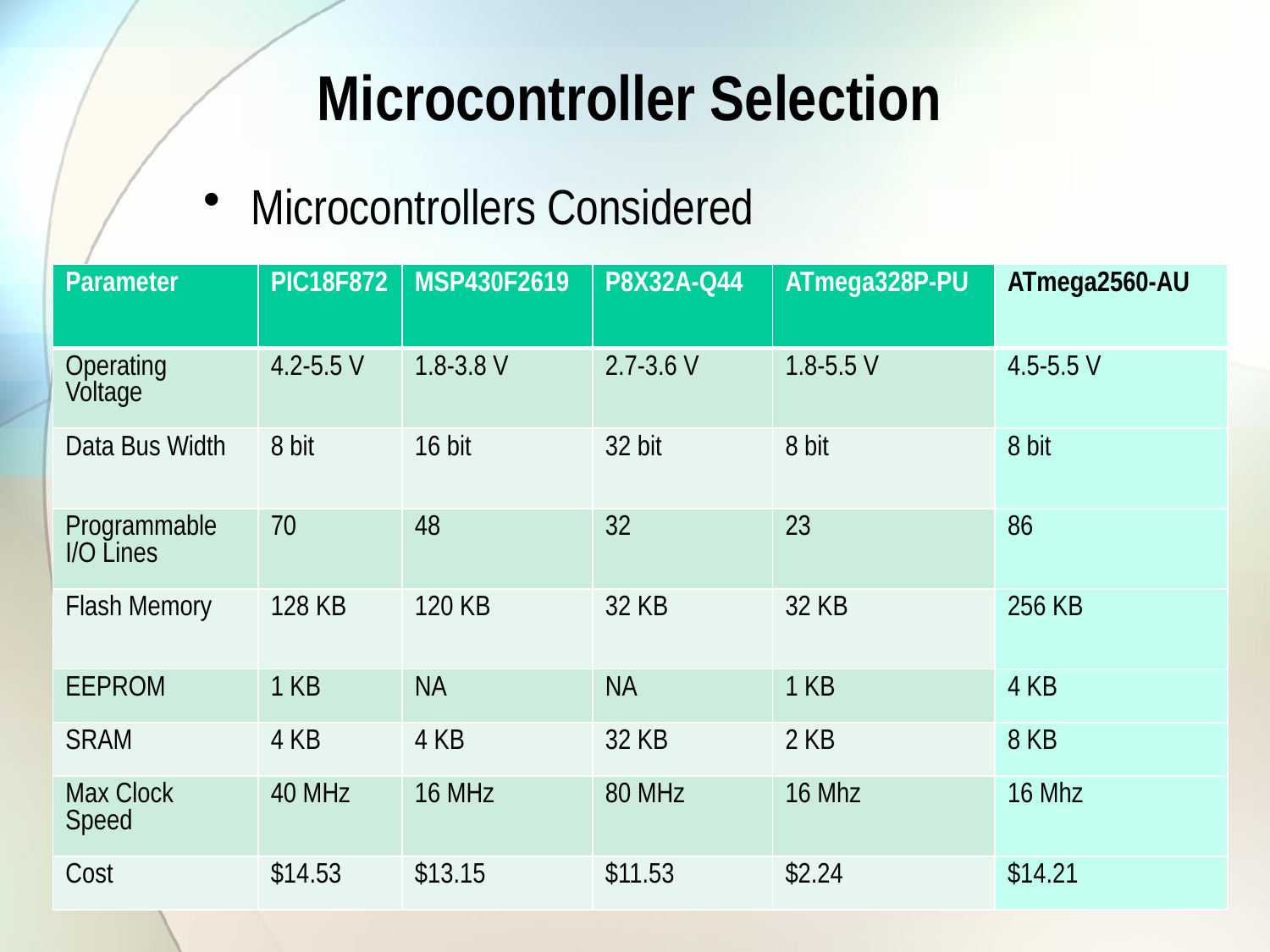

# Microcontroller Selection
Microcontrollers Considered
| Parameter | PIC18F872 | MSP430F2619 | P8X32A-Q44 | ATmega328P-PU | ATmega2560-AU |
| --- | --- | --- | --- | --- | --- |
| Operating Voltage | 4.2-5.5 V | 1.8-3.8 V | 2.7-3.6 V | 1.8-5.5 V | 4.5-5.5 V |
| Data Bus Width | 8 bit | 16 bit | 32 bit | 8 bit | 8 bit |
| Programmable I/O Lines | 70 | 48 | 32 | 23 | 86 |
| Flash Memory | 128 KB | 120 KB | 32 KB | 32 KB | 256 KB |
| EEPROM | 1 KB | NA | NA | 1 KB | 4 KB |
| SRAM | 4 KB | 4 KB | 32 KB | 2 KB | 8 KB |
| Max Clock Speed | 40 MHz | 16 MHz | 80 MHz | 16 Mhz | 16 Mhz |
| Cost | $14.53 | $13.15 | $11.53 | $2.24 | $14.21 |